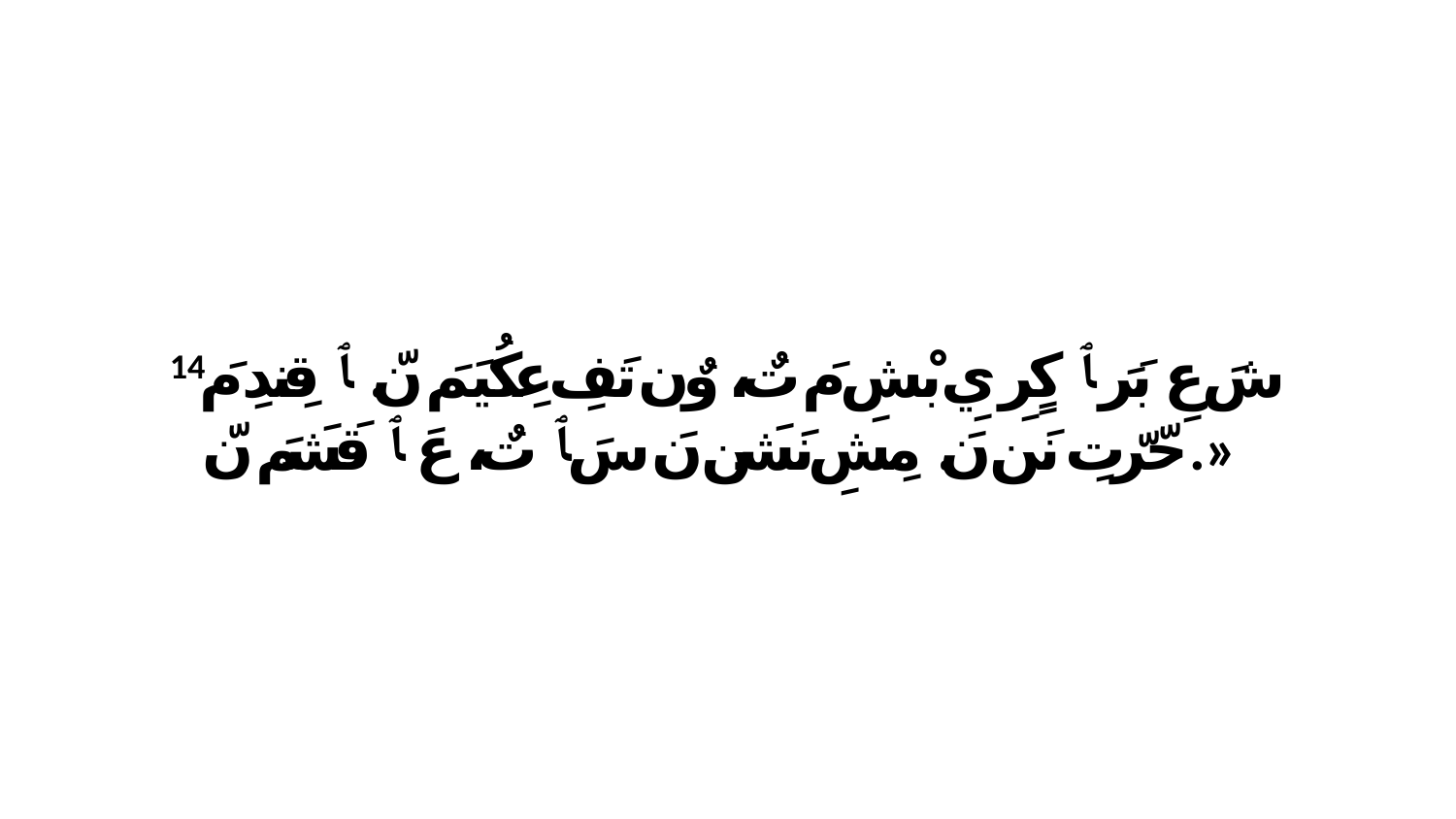

14 شَ عِ بَرَ ﭑ كٍرِ يِ بْشِ مَ تٌ، وٌن تَفِ عِكُيَمَ نّ. ﭑ قِندِ مَ حّرّتِ نَن نَ. مِشِ نَشَن نَ سَ ﭑ تٌ، عَ ﭑ قَشَمَ نّ.»